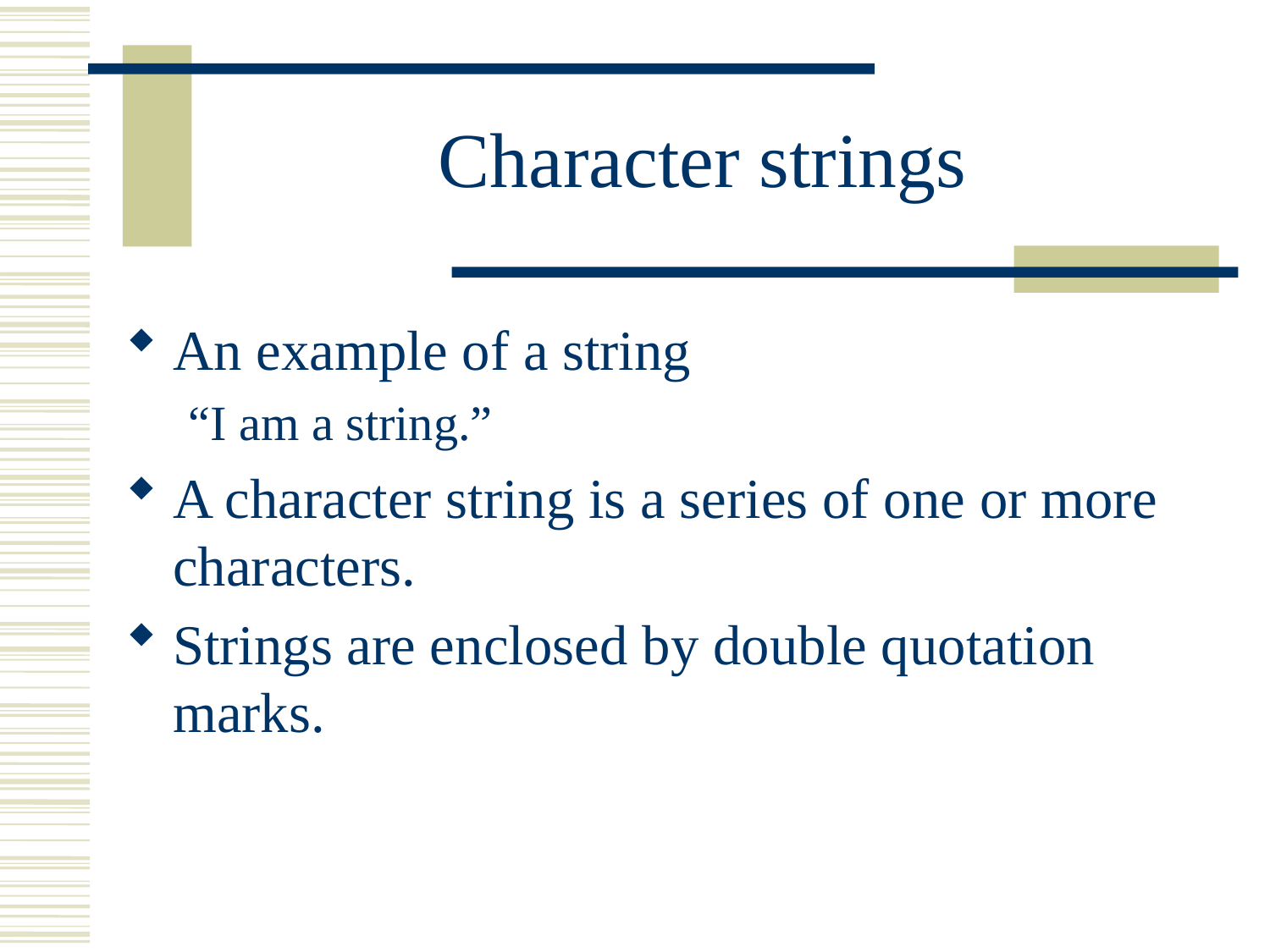

# Character strings
An example of a string
“I am a string.”
A character string is a series of one or more characters.
Strings are enclosed by double quotation marks.